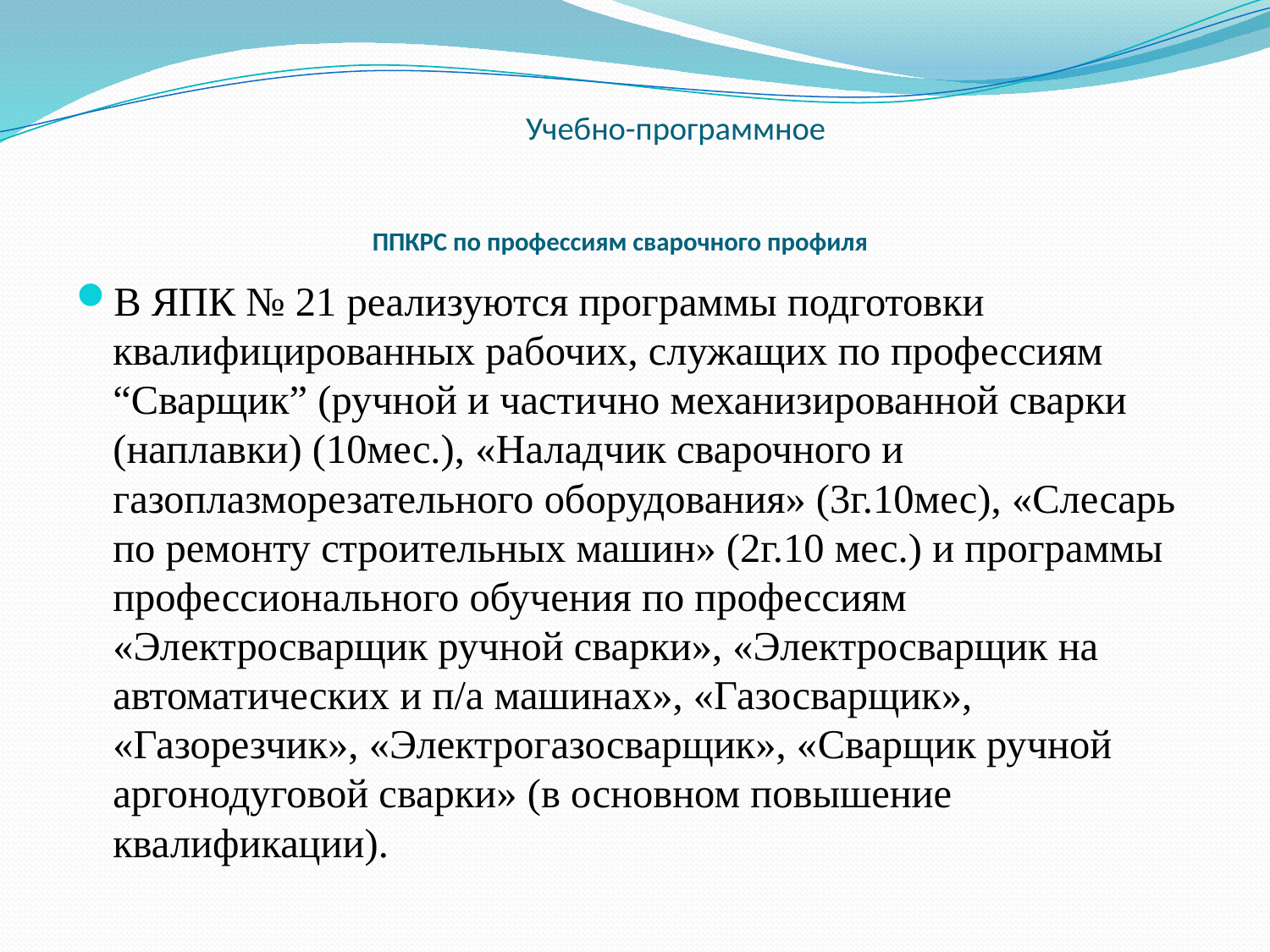

# Учебно-программное ППКРС по профессиям сварочного профиля
В ЯПК № 21 реализуются программы подготовки квалифицированных рабочих, служащих по профессиям    “Сварщик” (ручной и частично механизированной сварки (наплавки) (10мес.), «Наладчик сварочного и газоплазморезательного оборудования» (3г.10мес), «Слесарь по ремонту строительных машин» (2г.10 мес.) и программы профессионального обучения по профессиям «Электросварщик ручной сварки», «Электросварщик на автоматических и п/а машинах», «Газосварщик», «Газорезчик», «Электрогазосварщик», «Cварщик ручной аргонодуговой сварки» (в основном повышение квалификации).